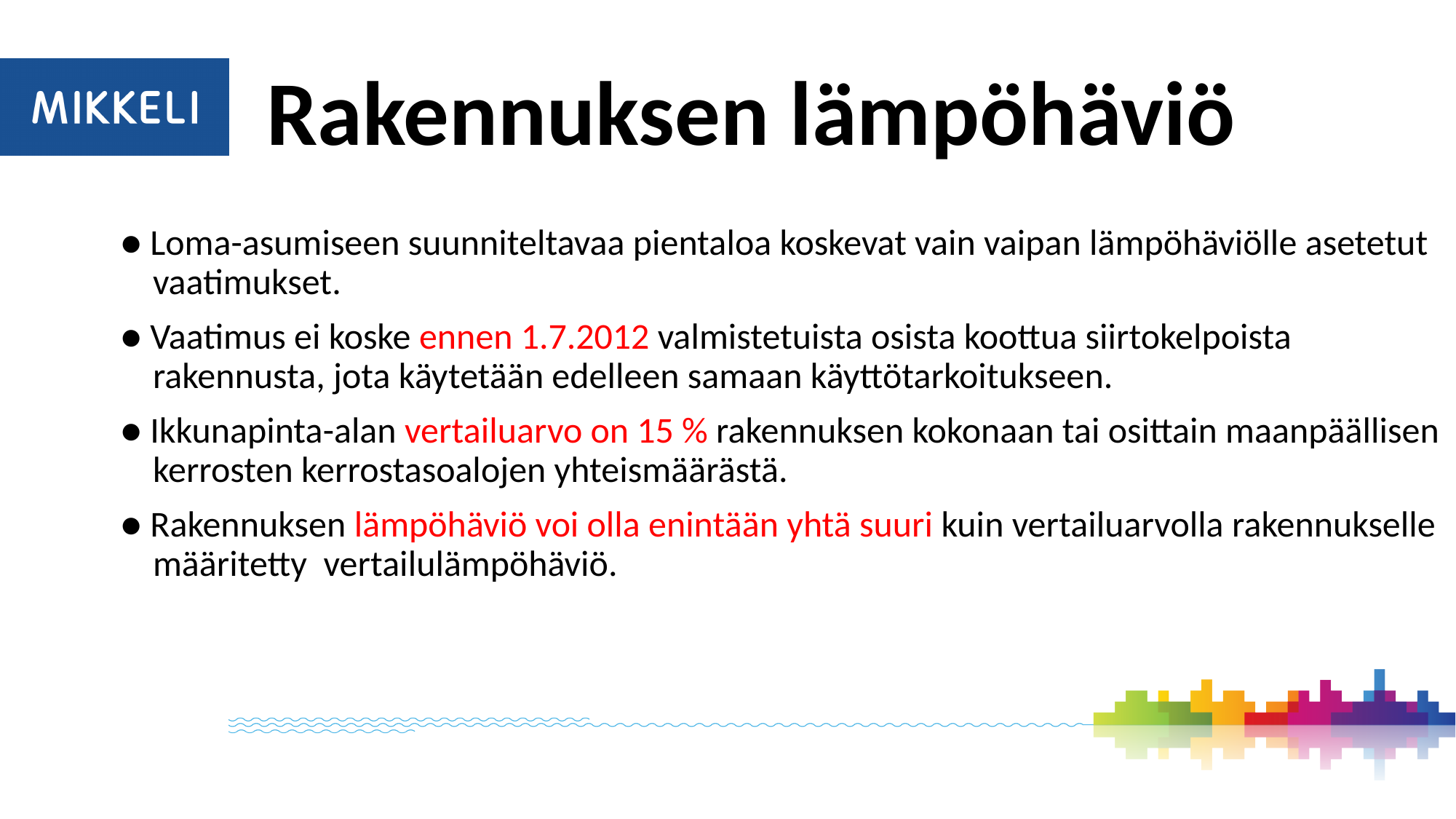

# Rakennuksen lämpöhäviö
	● Loma-asumiseen suunniteltavaa pientaloa koskevat vain vaipan lämpöhäviölle asetetut 	    vaatimukset.
	● Vaatimus ei koske ennen 1.7.2012 valmistetuista osista koottua siirtokelpoista 	 	 	    rakennusta, jota käytetään edelleen samaan käyttötarkoitukseen.
	● Ikkunapinta-alan vertailuarvo on 15 % rakennuksen kokonaan tai osittain maanpäällisen 	    kerrosten kerrostasoalojen yhteismäärästä.
	● Rakennuksen lämpöhäviö voi olla enintään yhtä suuri kuin vertailuarvolla rakennukselle 	    määritetty  vertailulämpöhäviö.